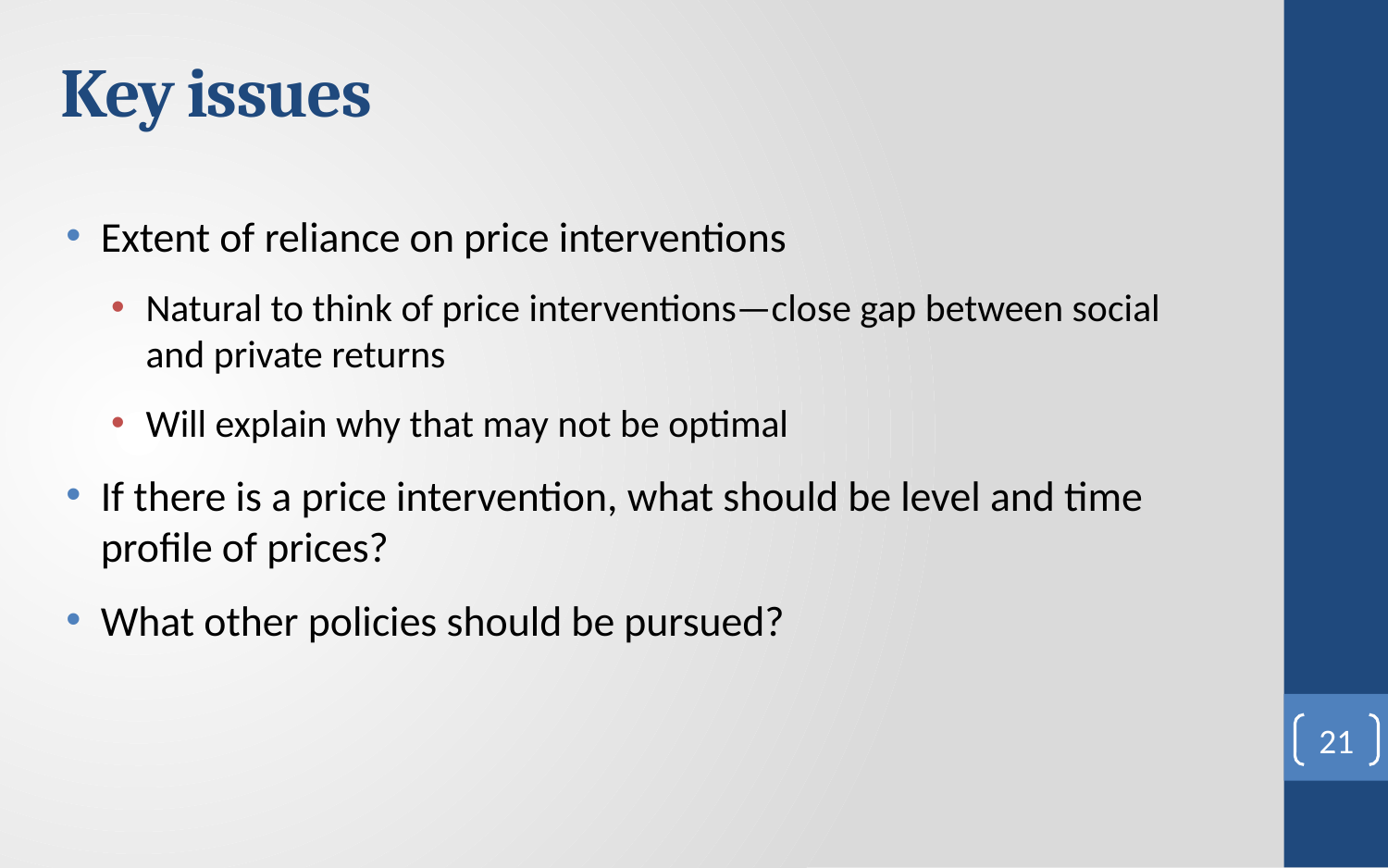

# Key issues
Extent of reliance on price interventions
Natural to think of price interventions—close gap between social and private returns
Will explain why that may not be optimal
If there is a price intervention, what should be level and time profile of prices?
What other policies should be pursued?

21